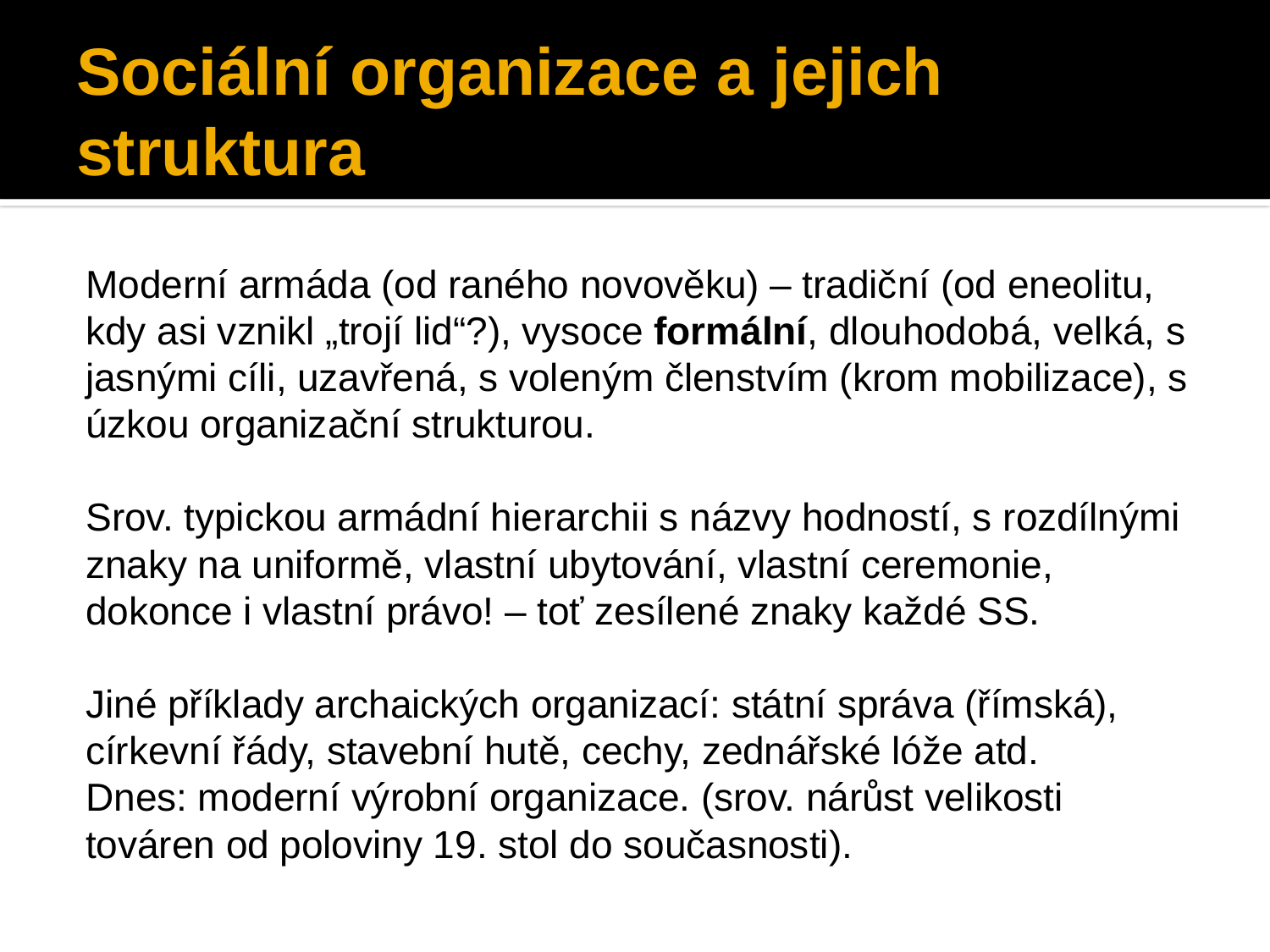

# Sociální organizace a jejich struktura
Moderní armáda (od raného novověku) – tradiční (od eneolitu, kdy asi vznikl „trojí lid“?), vysoce formální, dlouhodobá, velká, s jasnými cíli, uzavřená, s voleným členstvím (krom mobilizace), s úzkou organizační strukturou.

Srov. typickou armádní hierarchii s názvy hodností, s rozdílnými znaky na uniformě, vlastní ubytování, vlastní ceremonie, dokonce i vlastní právo! – toť zesílené znaky každé SS.

Jiné příklady archaických organizací: státní správa (římská), církevní řády, stavební hutě, cechy, zednářské lóže atd.
Dnes: moderní výrobní organizace. (srov. nárůst velikosti továren od poloviny 19. stol do současnosti).